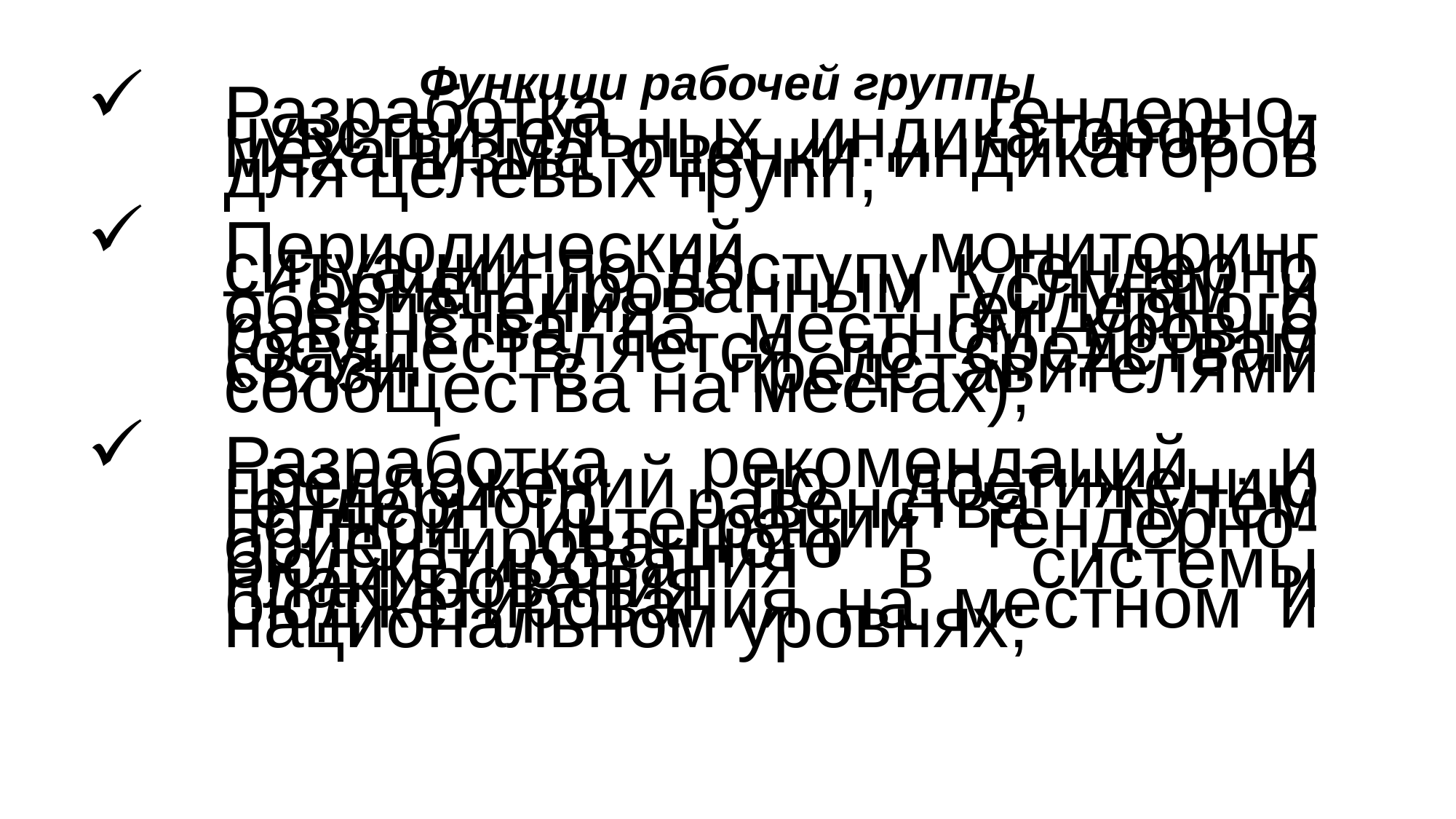

# Функции рабочей группы
Разработка гендерно-чувствительных индикаторов и механизма оценки индикаторов для целевых групп;

Периодический мониторинг ситуации по доступу к гендерно – ориентированным услугам и обеспечения гендерного равенства на местном уровне (осуществляется по средствам связи с представителями сообщества на местах);

Разработка рекомендаций и предложений по достижению гендерного равенства путём полной интеграции гендерно-ориентированного бюджетирования в системы планирования и бюджетирования на местном и национальном уровнях;